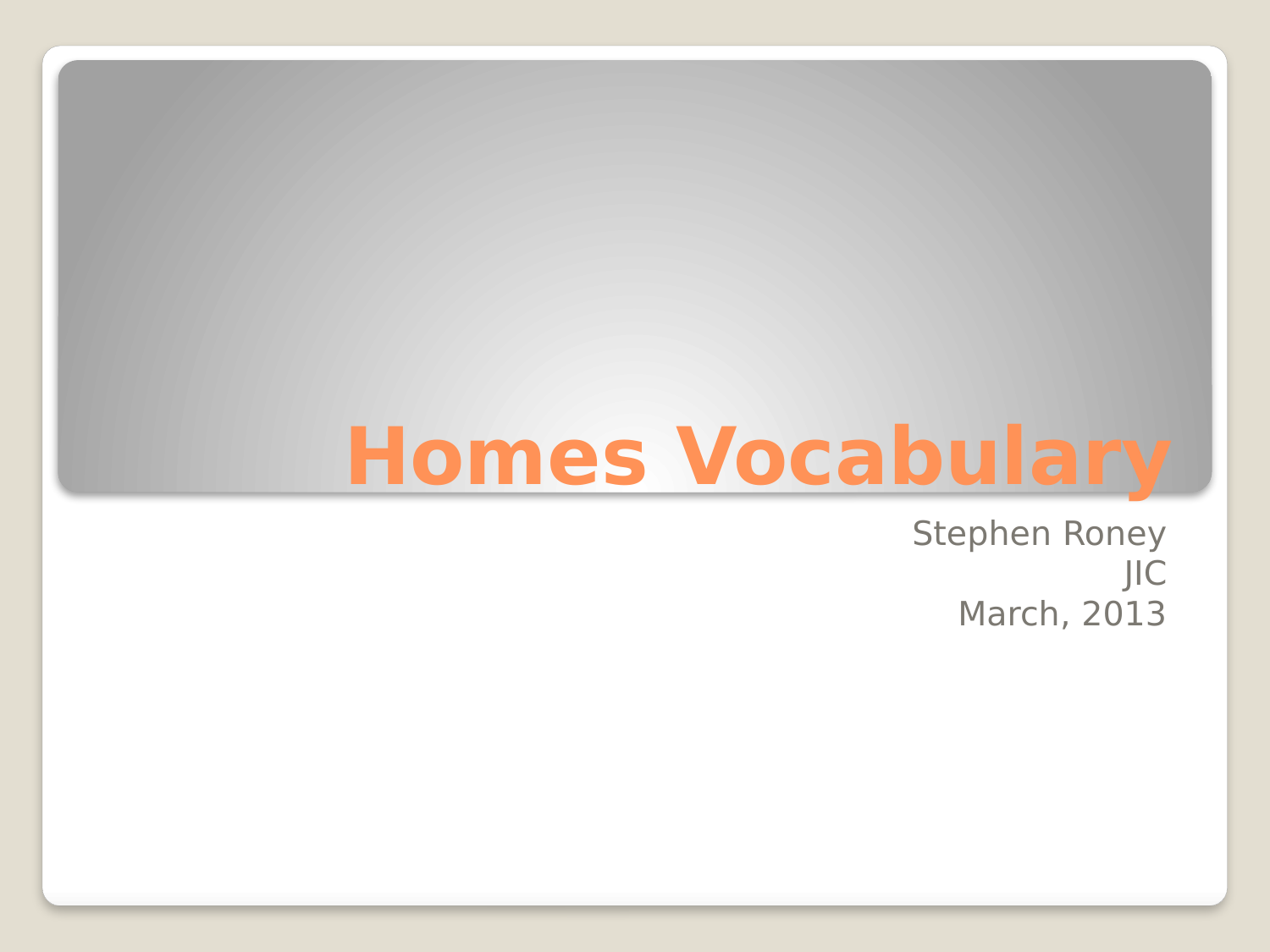

# Homes Vocabulary
Stephen Roney
JIC
March, 2013